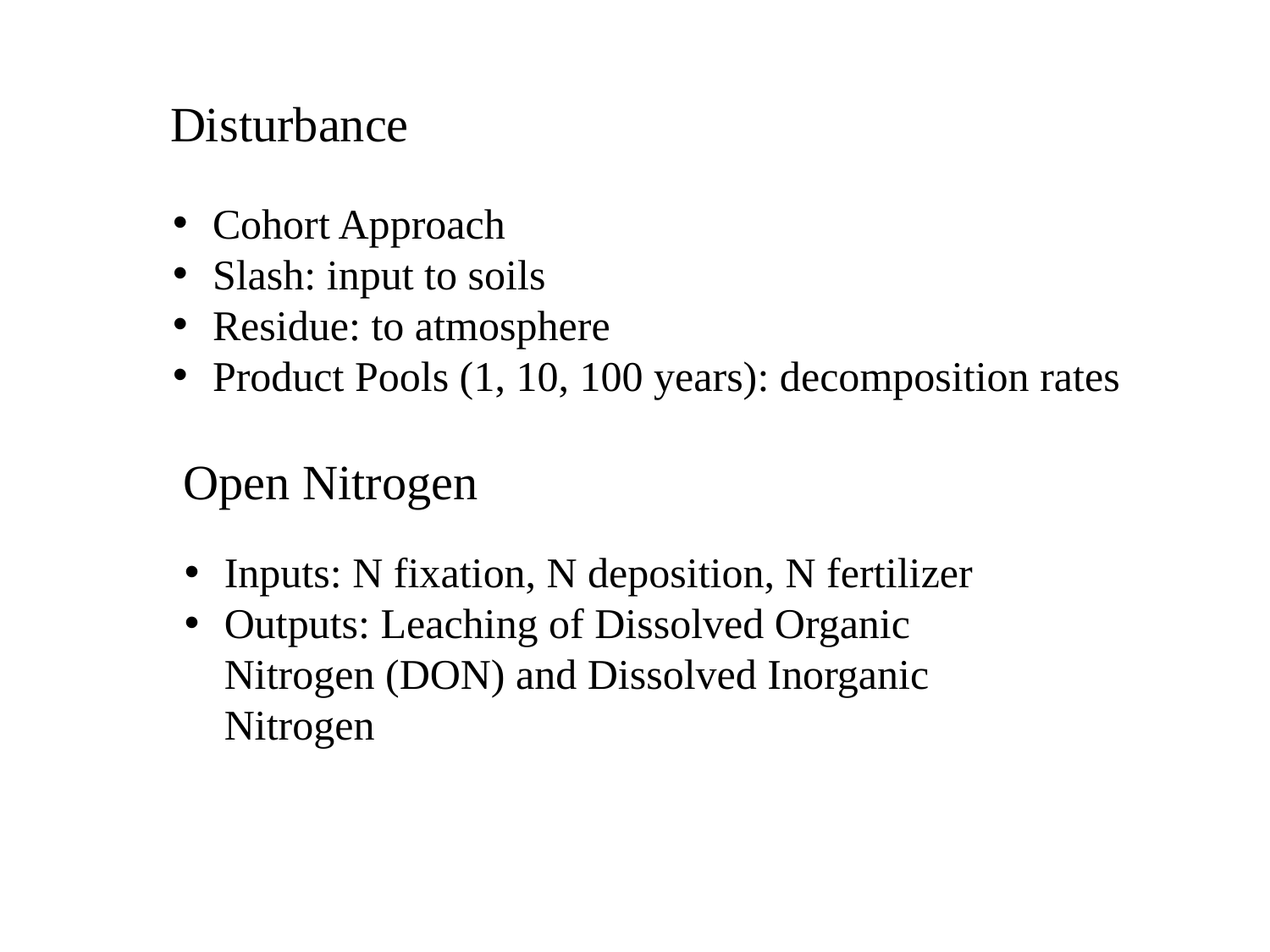

Disturbance
Cohort Approach
Slash: input to soils
Residue: to atmosphere
Product Pools (1, 10, 100 years): decomposition rates
Open Nitrogen
Inputs: N fixation, N deposition, N fertilizer
Outputs: Leaching of Dissolved Organic Nitrogen (DON) and Dissolved Inorganic Nitrogen